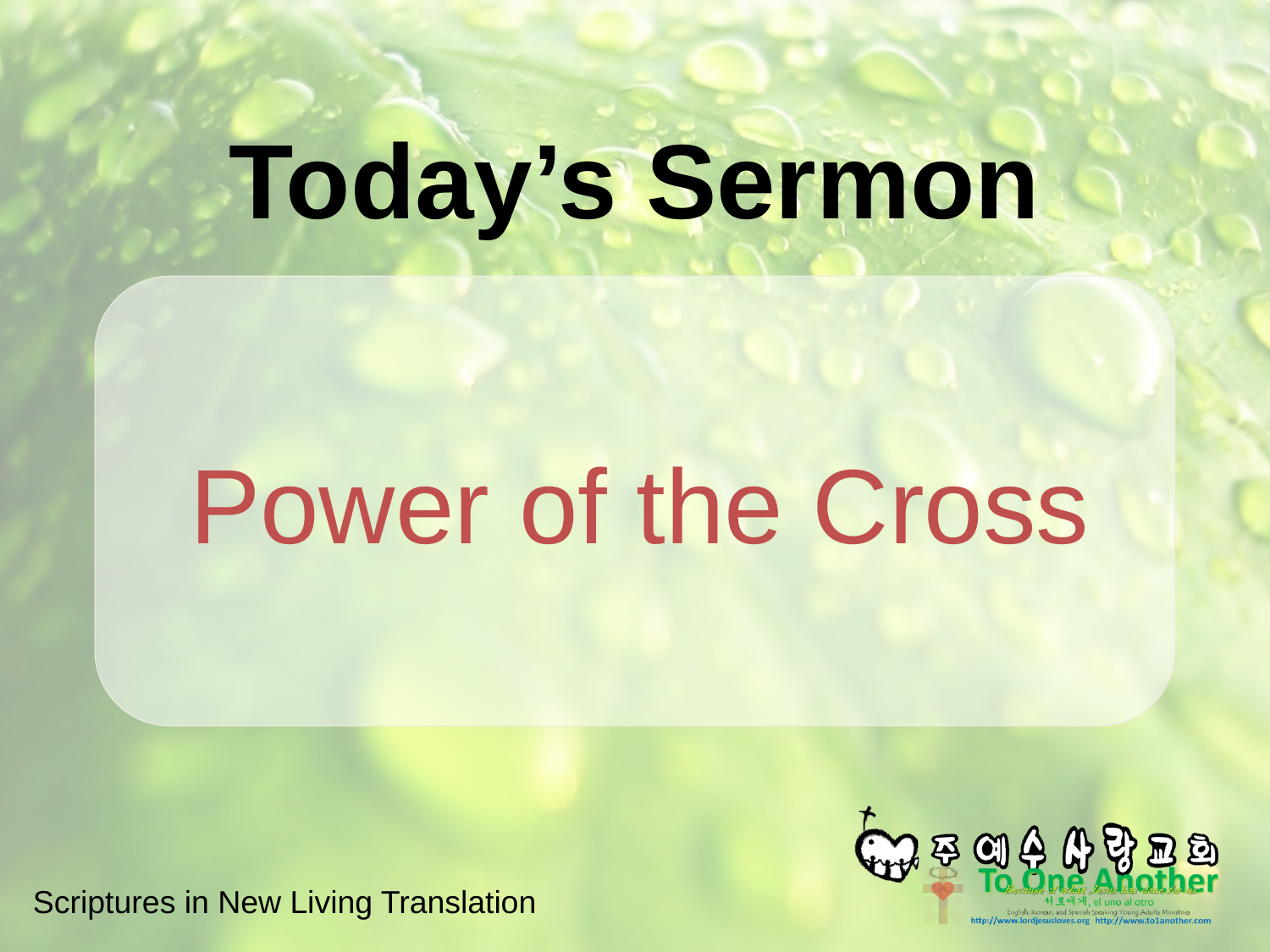

# Today’s Sermon
Power of the Cross